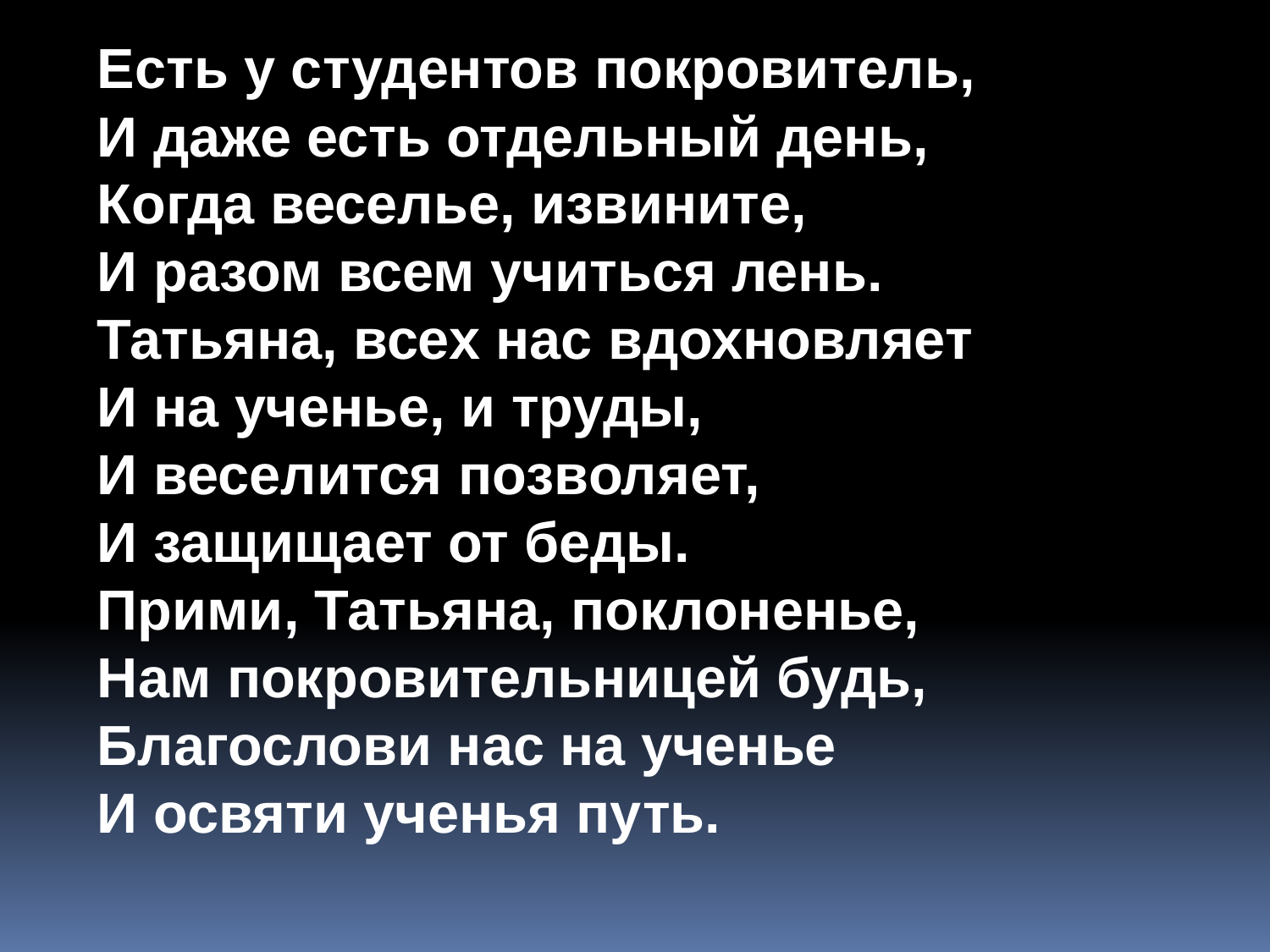

Есть у студентов покровитель,
И даже есть отдельный день,
Когда веселье, извините,
И разом всем учиться лень.
Татьяна, всех нас вдохновляет
И на ученье, и труды,
И веселится позволяет,
И защищает от беды.
Прими, Татьяна, поклоненье,
Нам покровительницей будь,
Благослови нас на ученье
И освяти ученья путь.